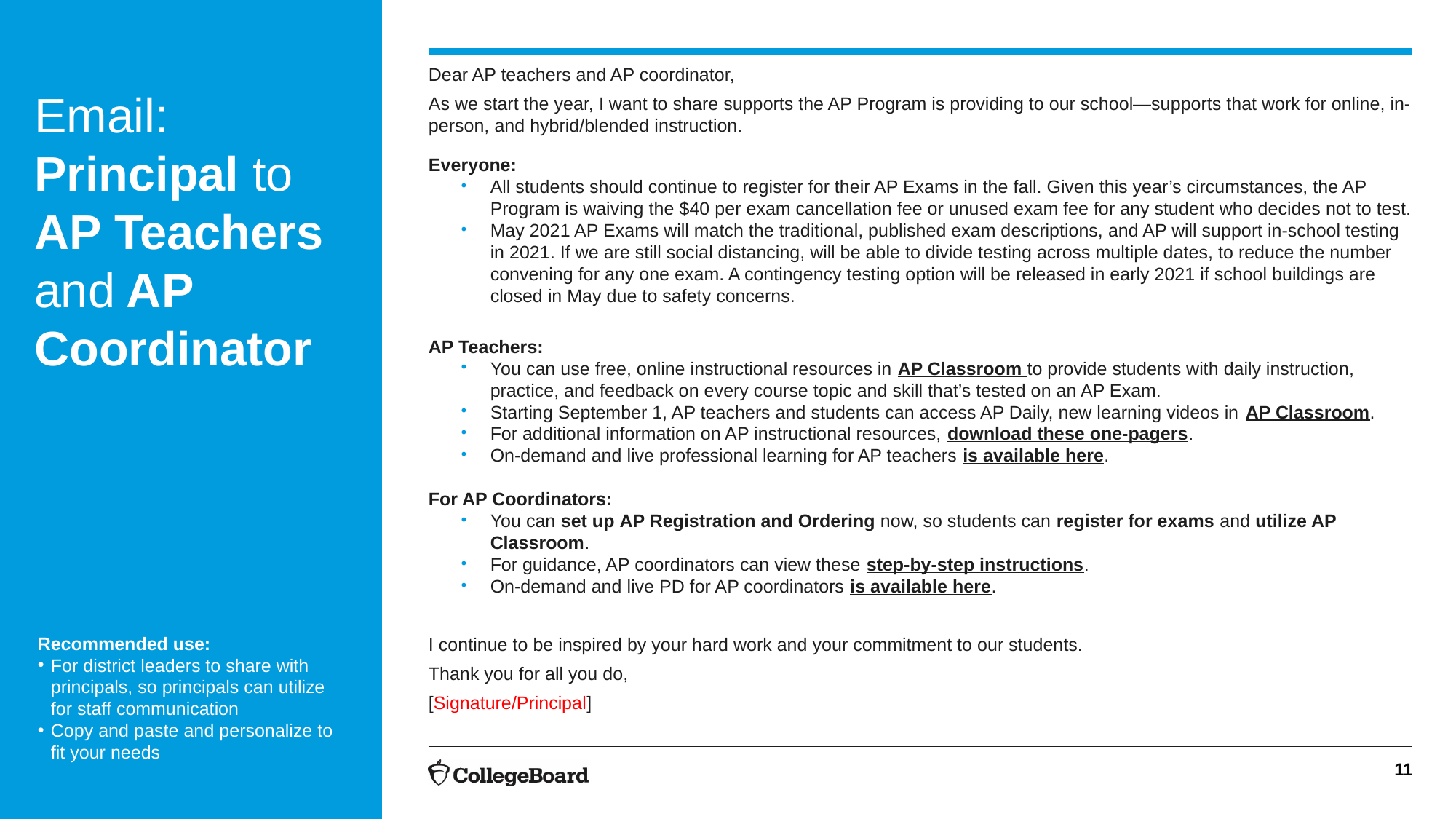

Dear AP teachers and AP coordinator,
As we start the year, I want to share supports the AP Program is providing to our school—supports that work for online, in-person, and hybrid/blended instruction.
Everyone:
All students should continue to register for their AP Exams in the fall. Given this year’s circumstances, the AP Program is waiving the $40 per exam cancellation fee or unused exam fee for any student who decides not to test.
May 2021 AP Exams will match the traditional, published exam descriptions, and AP will support in-school testing in 2021. If we are still social distancing, will be able to divide testing across multiple dates, to reduce the number convening for any one exam. A contingency testing option will be released in early 2021 if school buildings are closed in May due to safety concerns.

AP Teachers:
You can use free, online instructional resources in AP Classroom to provide students with daily instruction, practice, and feedback on every course topic and skill that’s tested on an AP Exam.
Starting September 1, AP teachers and students can access AP Daily, new learning videos in AP Classroom.
For additional information on AP instructional resources, download these one-pagers.
On-demand and live professional learning for AP teachers is available here.

For AP Coordinators:
You can set up AP Registration and Ordering now, so students can register for exams and utilize AP Classroom.
For guidance, AP coordinators can view these step-by-step instructions.
On-demand and live PD for AP coordinators is available here.

I continue to be inspired by your hard work and your commitment to our students.
Thank you for all you do,
[Signature/Principal]

# Email: Principal to  AP Teachers and AP Coordinator
Recommended use:
For district leaders to share with principals, so principals can utilize for staff communication
Copy and paste and personalize to fit your needs